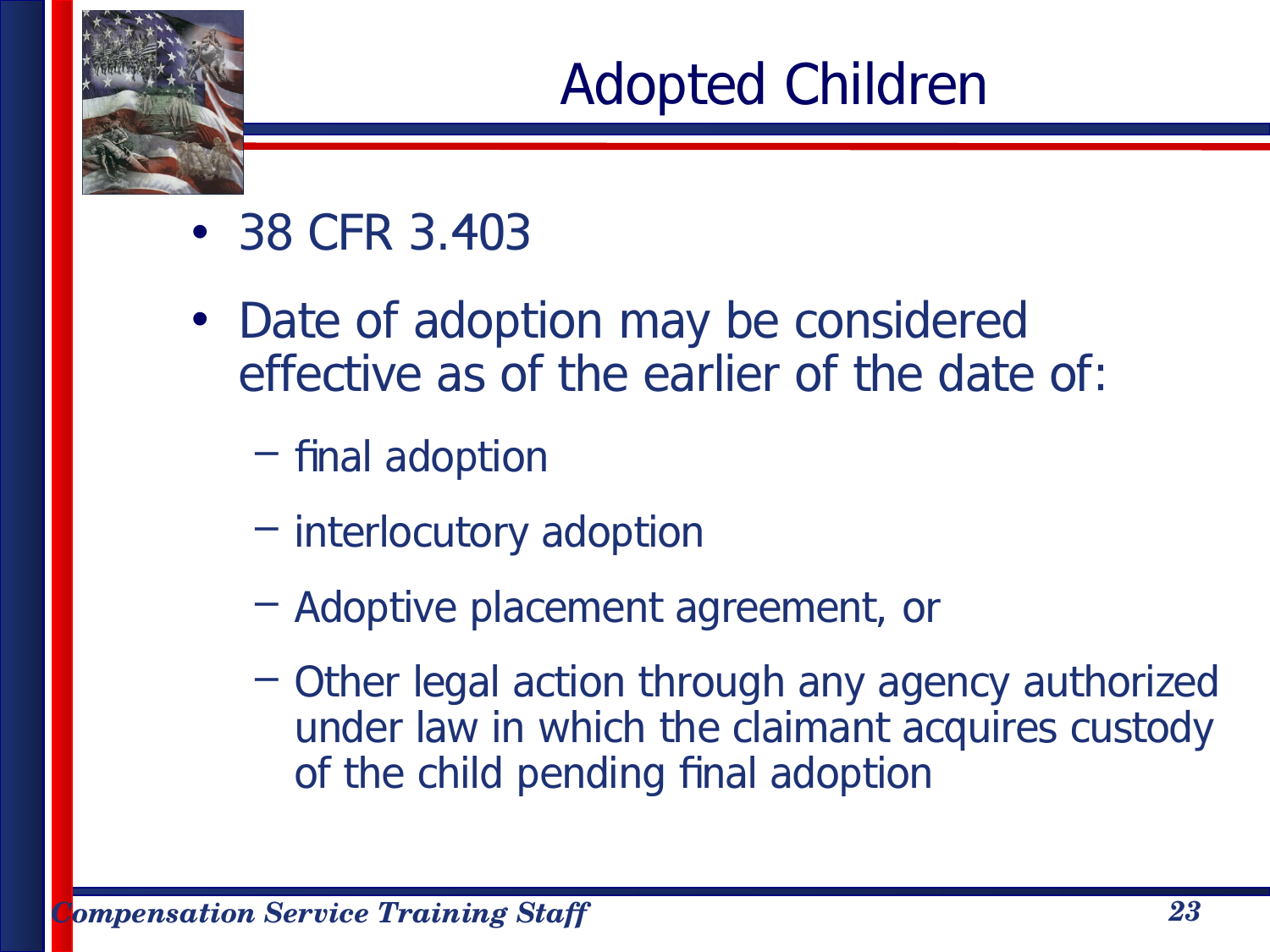

# Adopted Children
38 CFR 3.403
Date of adoption may be considered effective as of the earlier of the date of:
final adoption
interlocutory adoption
Adoptive placement agreement, or
Other legal action through any agency authorized under law in which the claimant acquires custody of the child pending final adoption

23